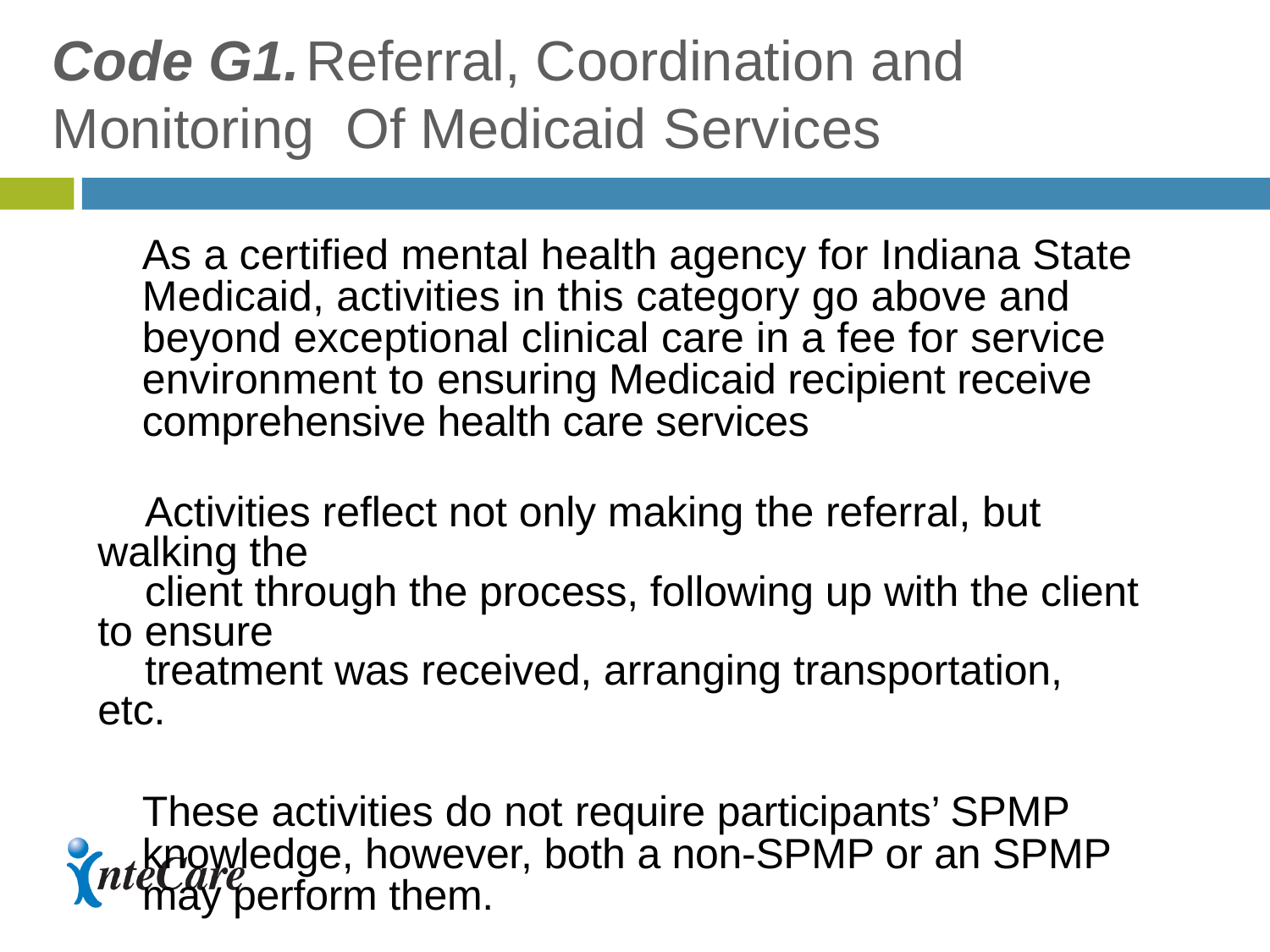

# Code G1.	Referral, Coordination and Monitoring  Of Medicaid Services
As a certified mental health agency for Indiana State Medicaid, activities in this category go above and beyond exceptional clinical care in a fee for service environment to ensuring Medicaid recipient receive comprehensive health care services

    Activities reflect not only making the referral, but walking the
    client through the process, following up with the client to ensure
    treatment was received, arranging transportation, etc.

These activities do not require participants’ SPMP knowledge, however, both a non-SPMP or an SPMP may perform them.